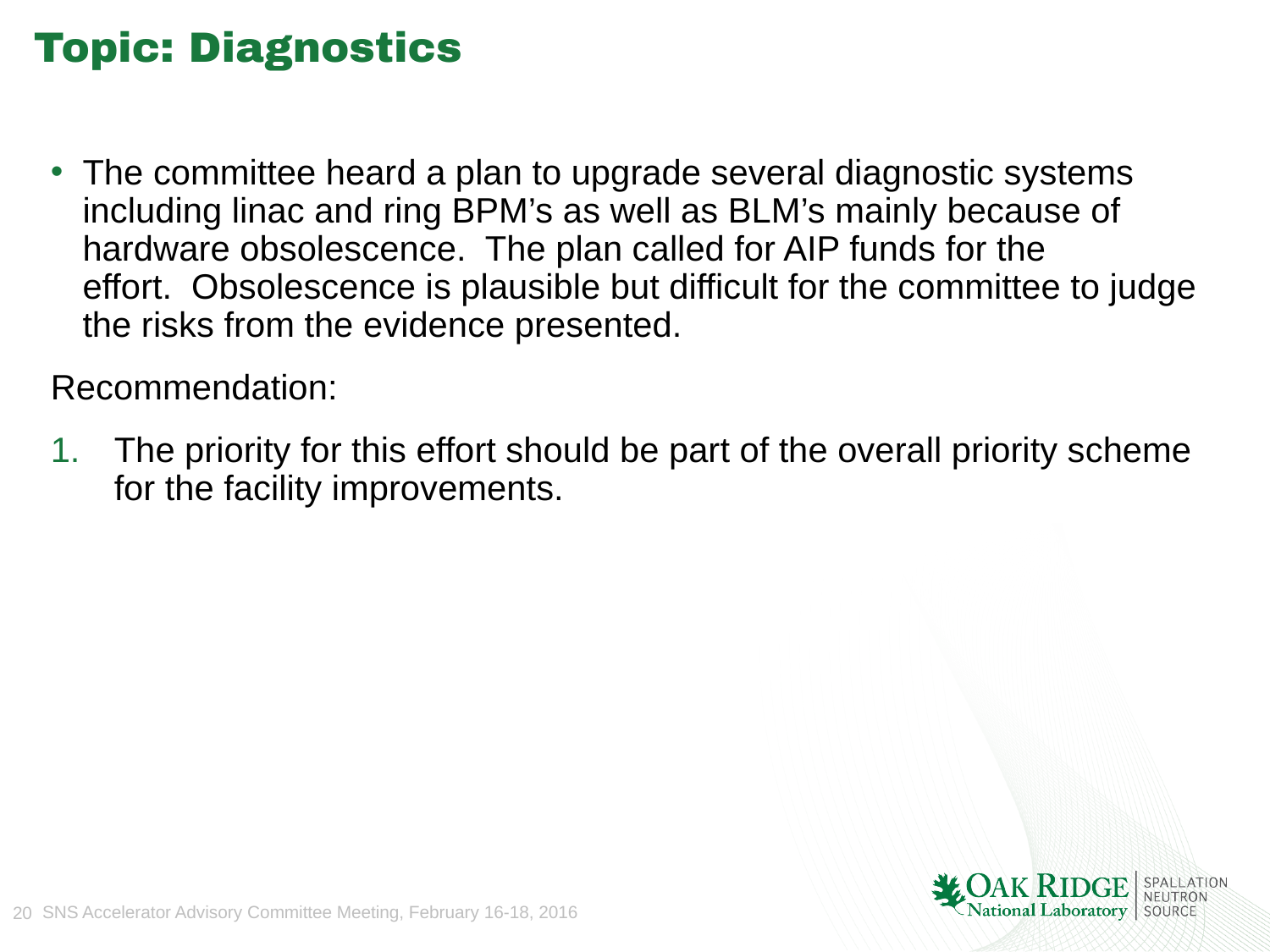

# Topic: Diagnostics
The committee heard a plan to upgrade several diagnostic systems including linac and ring BPM’s as well as BLM’s mainly because of hardware obsolescence.  The plan called for AIP funds for the effort.  Obsolescence is plausible but difficult for the committee to judge the risks from the evidence presented.
Recommendation:
The priority for this effort should be part of the overall priority scheme for the facility improvements.